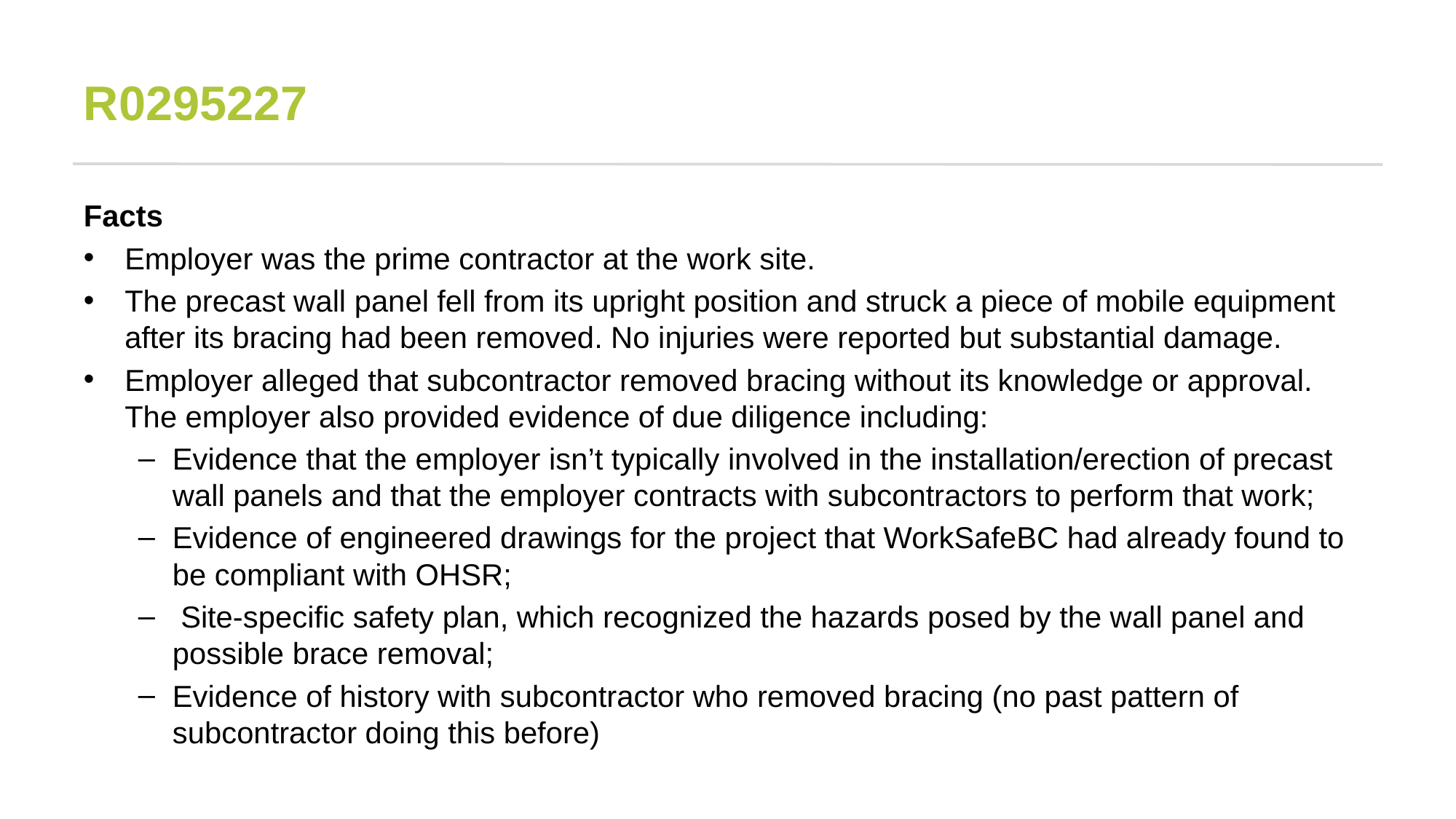

# R0295227
Facts
Employer was the prime contractor at the work site.
The precast wall panel fell from its upright position and struck a piece of mobile equipment after its bracing had been removed. No injuries were reported but substantial damage.
Employer alleged that subcontractor removed bracing without its knowledge or approval. The employer also provided evidence of due diligence including:
Evidence that the employer isn’t typically involved in the installation/erection of precast wall panels and that the employer contracts with subcontractors to perform that work;
Evidence of engineered drawings for the project that WorkSafeBC had already found to be compliant with OHSR;
 Site-specific safety plan, which recognized the hazards posed by the wall panel and possible brace removal;
Evidence of history with subcontractor who removed bracing (no past pattern of subcontractor doing this before)